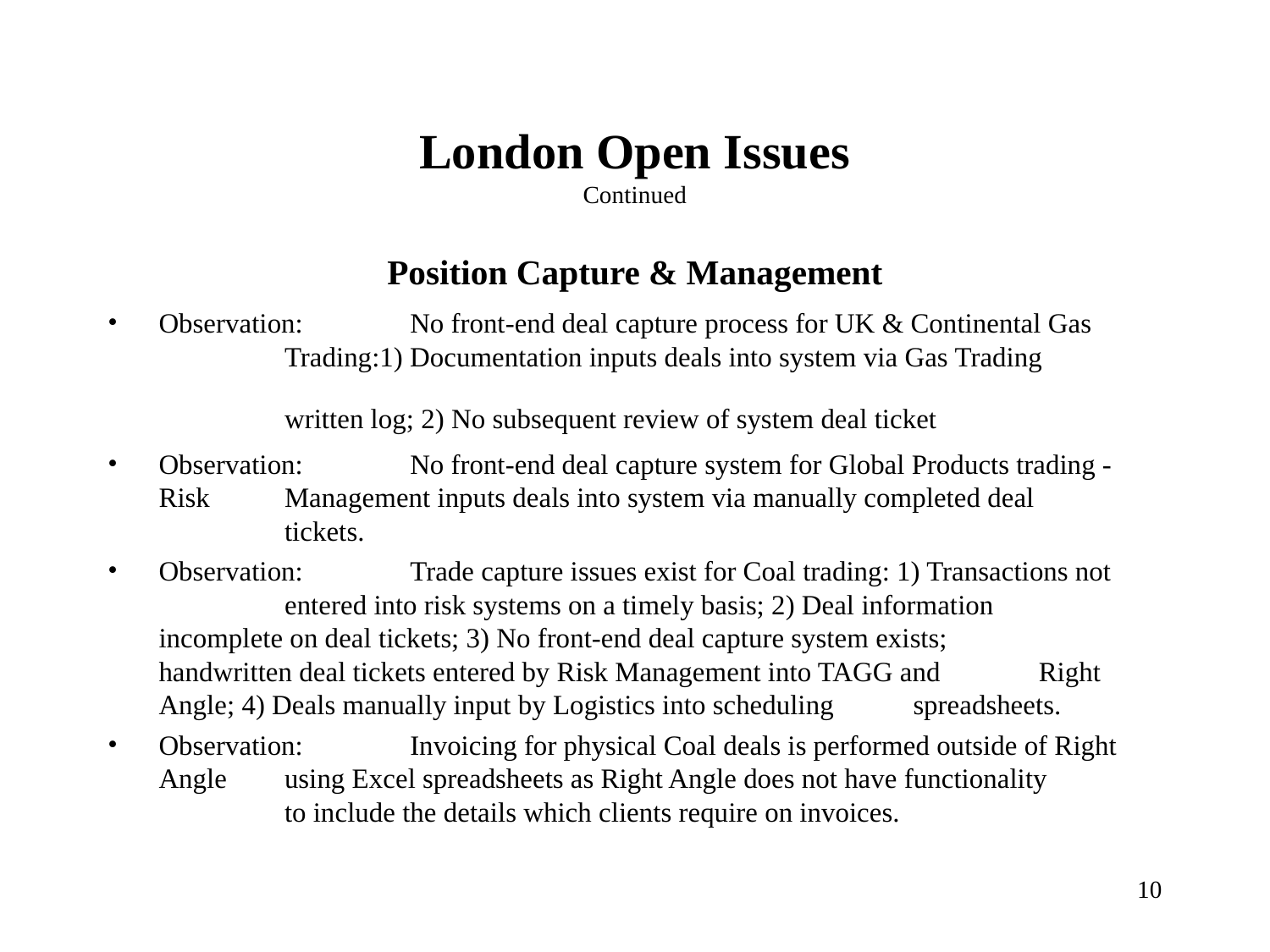

# London Open Issues Continued
Position Capture & Management
Observation:	No front-end deal capture process for UK & Continental Gas 			Trading:1) Documentation inputs deals into system via Gas Trading 		written log; 2) No subsequent review of system deal ticket
Observation:	No front-end deal capture system for Global Products trading - Risk 		Management inputs deals into system via manually completed deal 		tickets.
Observation:	Trade capture issues exist for Coal trading: 1) Transactions not 			entered into risk systems on a timely basis; 2) Deal information 			incomplete on deal tickets; 3) No front-end deal capture system exists; 		handwritten deal tickets entered by Risk Management into TAGG and 		Right Angle; 4) Deals manually input by Logistics into scheduling 			spreadsheets.
Observation:	Invoicing for physical Coal deals is performed outside of Right Angle 		using Excel spreadsheets as Right Angle does not have functionality 		to include the details which clients require on invoices.
10